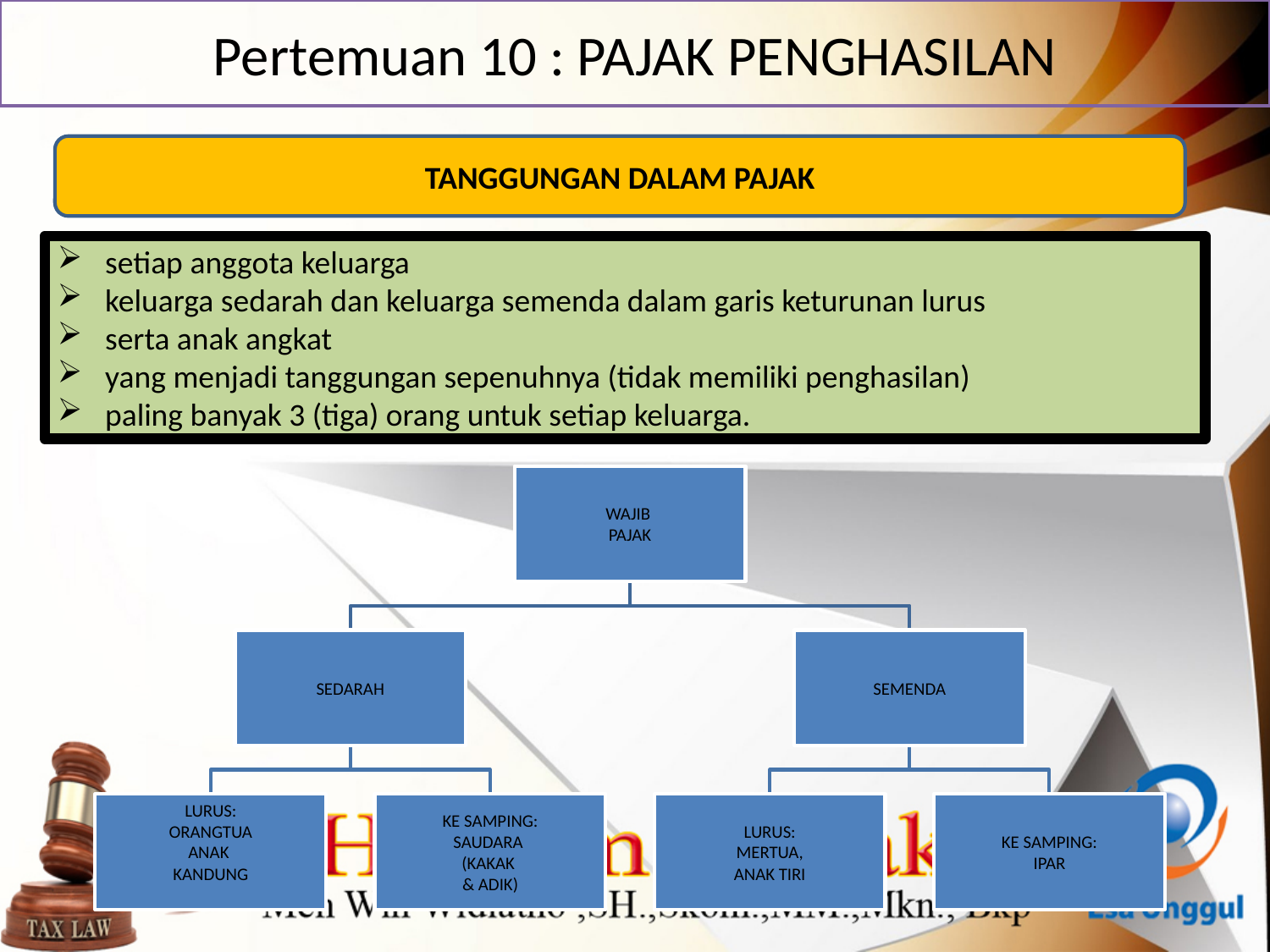

# Pertemuan 10 : PAJAK PENGHASILAN
TANGGUNGAN DALAM PAJAK
setiap anggota keluarga
keluarga sedarah dan keluarga semenda dalam garis keturunan lurus
serta anak angkat
yang menjadi tanggungan sepenuhnya (tidak memiliki penghasilan)
paling banyak 3 (tiga) orang untuk setiap keluarga.
WAJIB
PAJAK
SEDARAH
LURUS:
ORANGTUA
ANAK
KANDUNG

KE SAMPING:
SAUDARA
(KAKAK
& ADIK)
SEMENDA
LURUS:
MERTUA,
ANAK TIRI
KE SAMPING:
IPAR